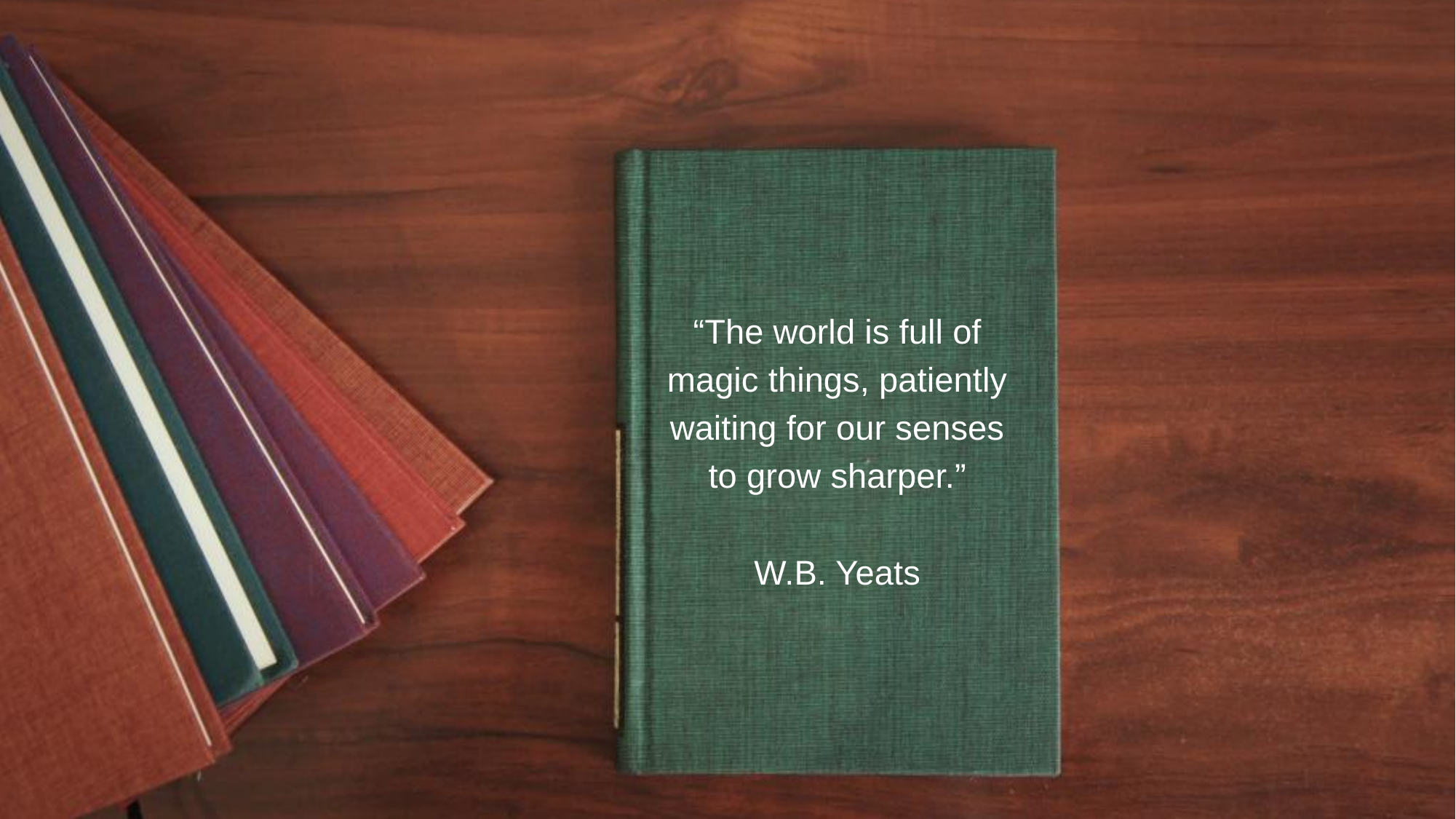

“The world is full of magic things, patiently waiting for our senses to grow sharper.”

W.B. Yeats